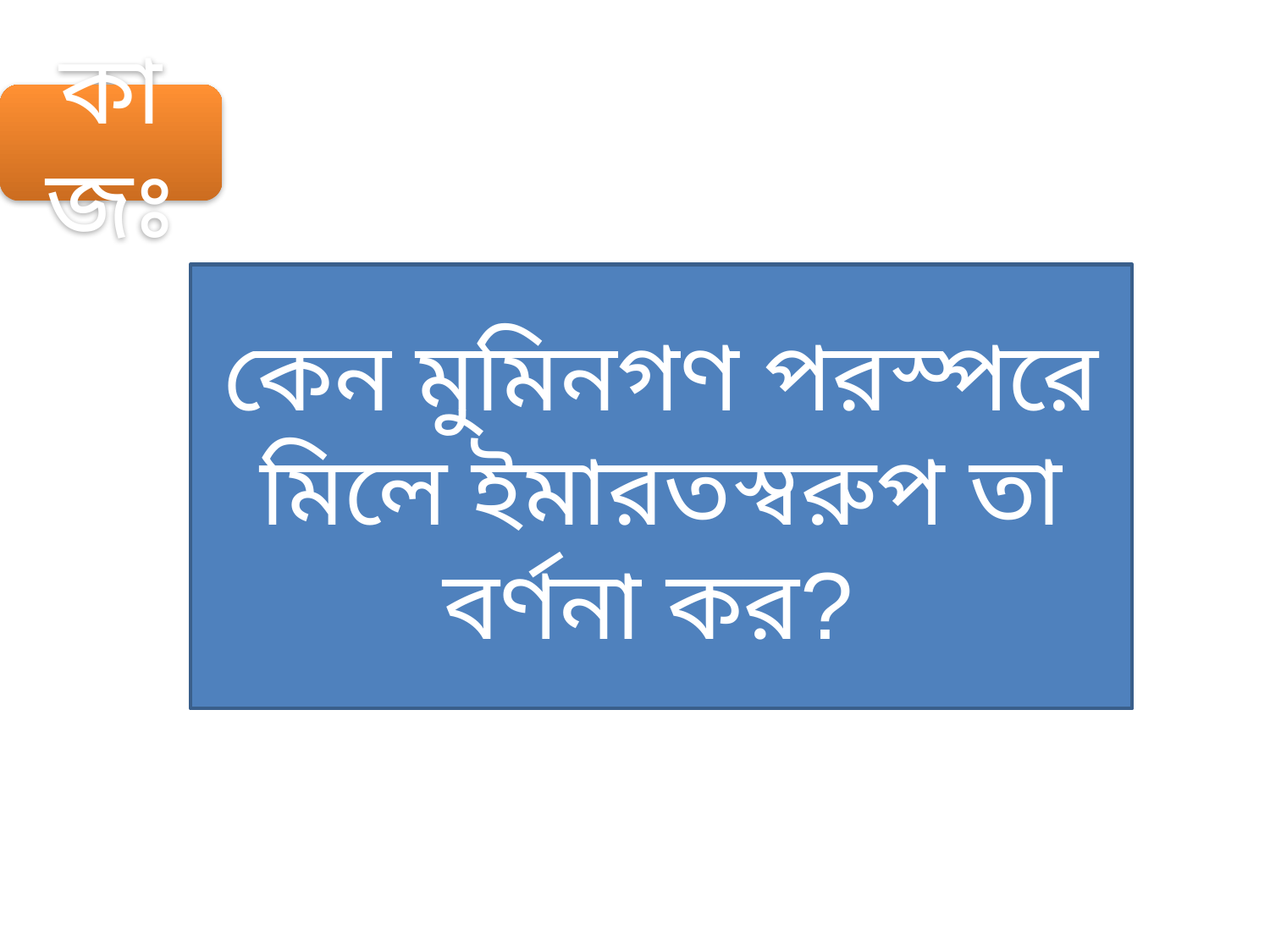

কাজঃ
কেন মুমিনগণ পরস্পরে মিলে ইমারতস্বরুপ তা বর্ণনা কর?